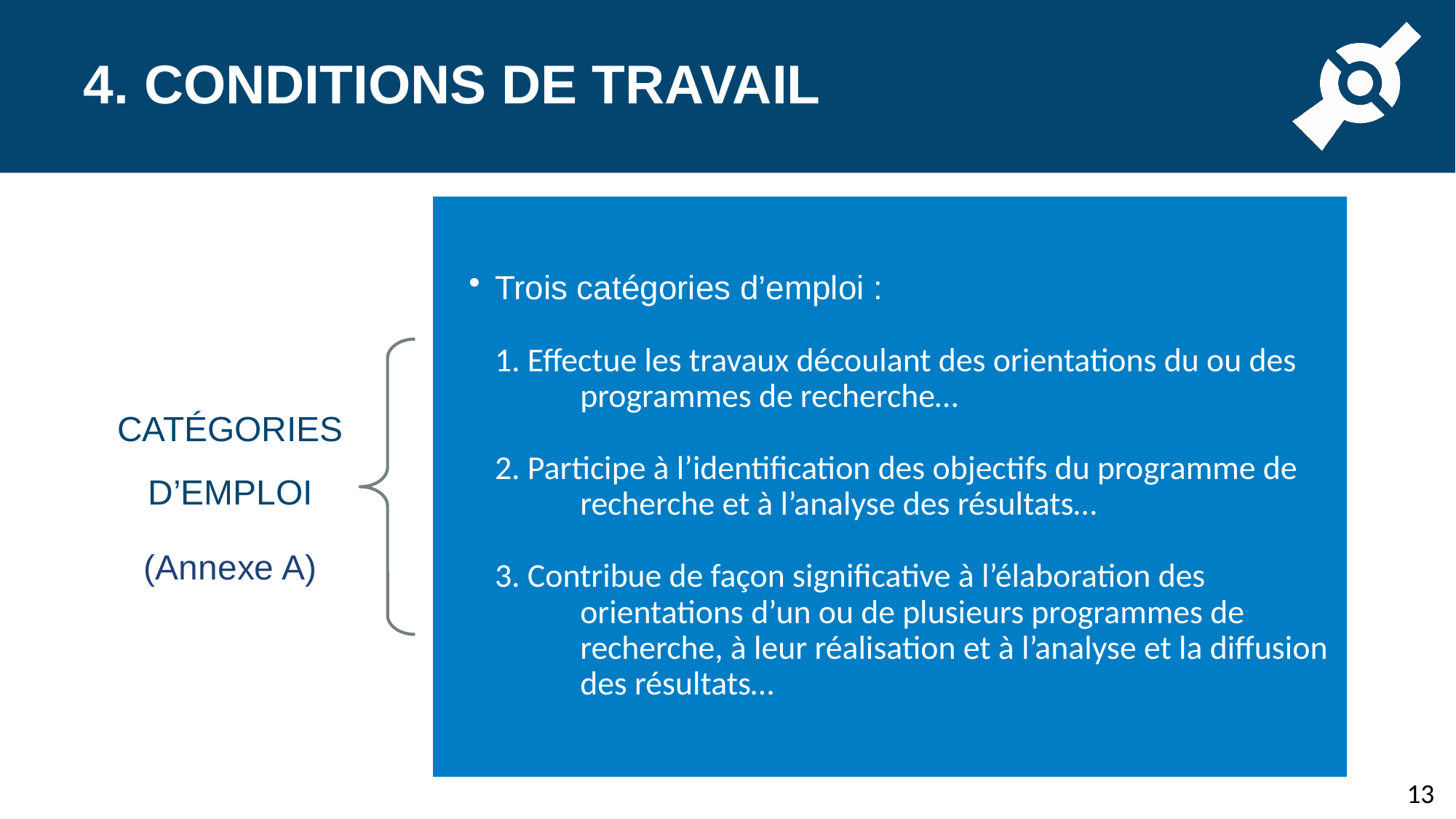

# 4. CONDITIONS DE TRAVAIL
CATÉGORIES D’EMPLOI
(Annexe A)
Trois catégories d’emploi :
1. Effectue les travaux découlant des orientations du ou des
	programmes de recherche…
2. Participe à l’identification des objectifs du programme de
	recherche et à l’analyse des résultats…
3. Contribue de façon significative à l’élaboration des
	orientations d’un ou de plusieurs programmes de
	recherche, à leur réalisation et à l’analyse et la diffusion
	des résultats…